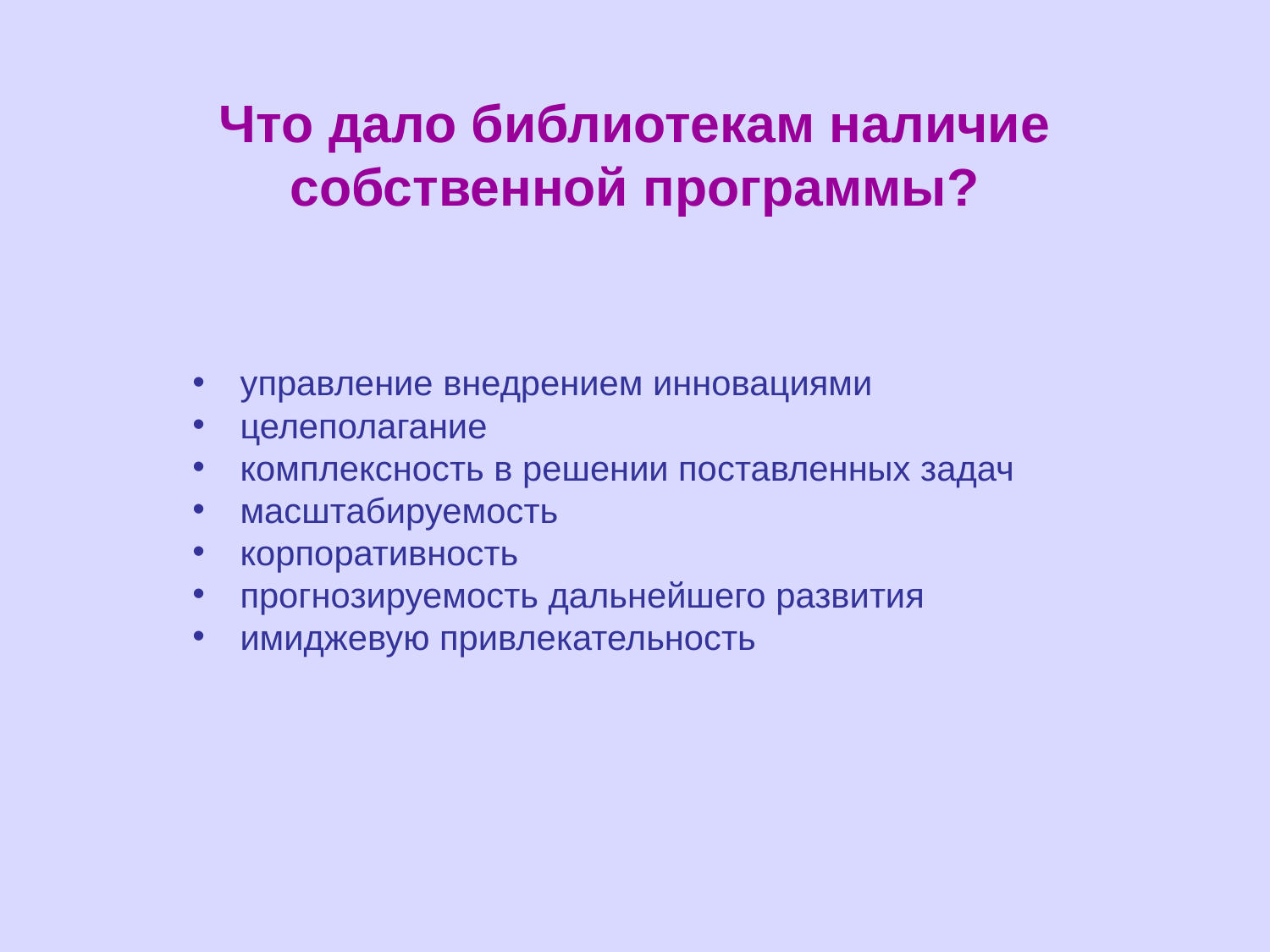

# Что дало библиотекам наличие собственной программы?
управление внедрением инновациями
целеполагание
комплексность в решении поставленных задач
масштабируемость
корпоративность
прогнозируемость дальнейшего развития
имиджевую привлекательность